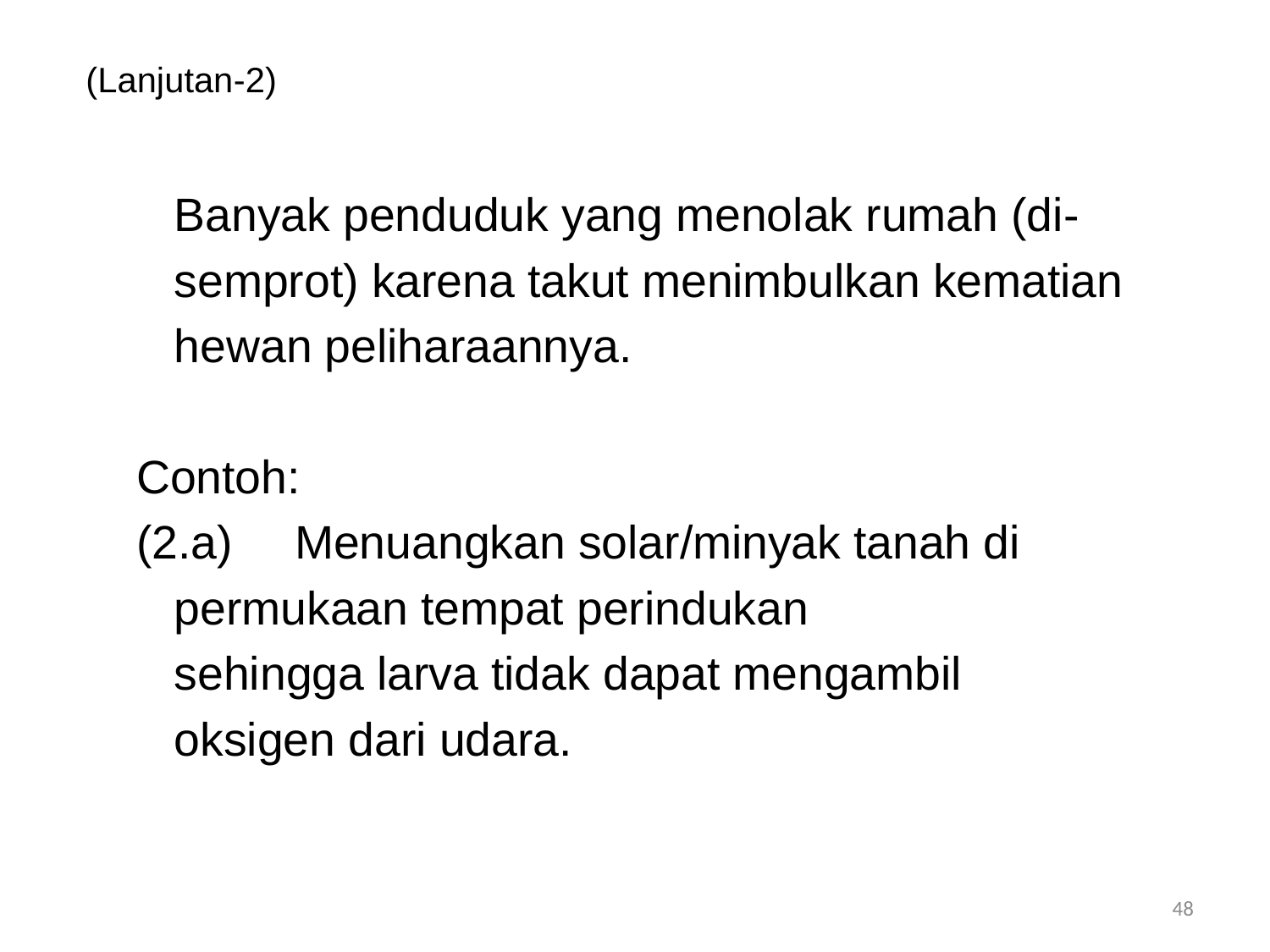

# (Lanjutan-2)
	Banyak penduduk yang menolak rumah (di-
	semprot) karena takut menimbulkan kematian
	hewan peliharaannya.

Contoh:
(2.a)	Menuangkan solar/minyak tanah di
			permukaan tempat perindukan
			sehingga larva tidak dapat mengambil
			oksigen dari udara.
48